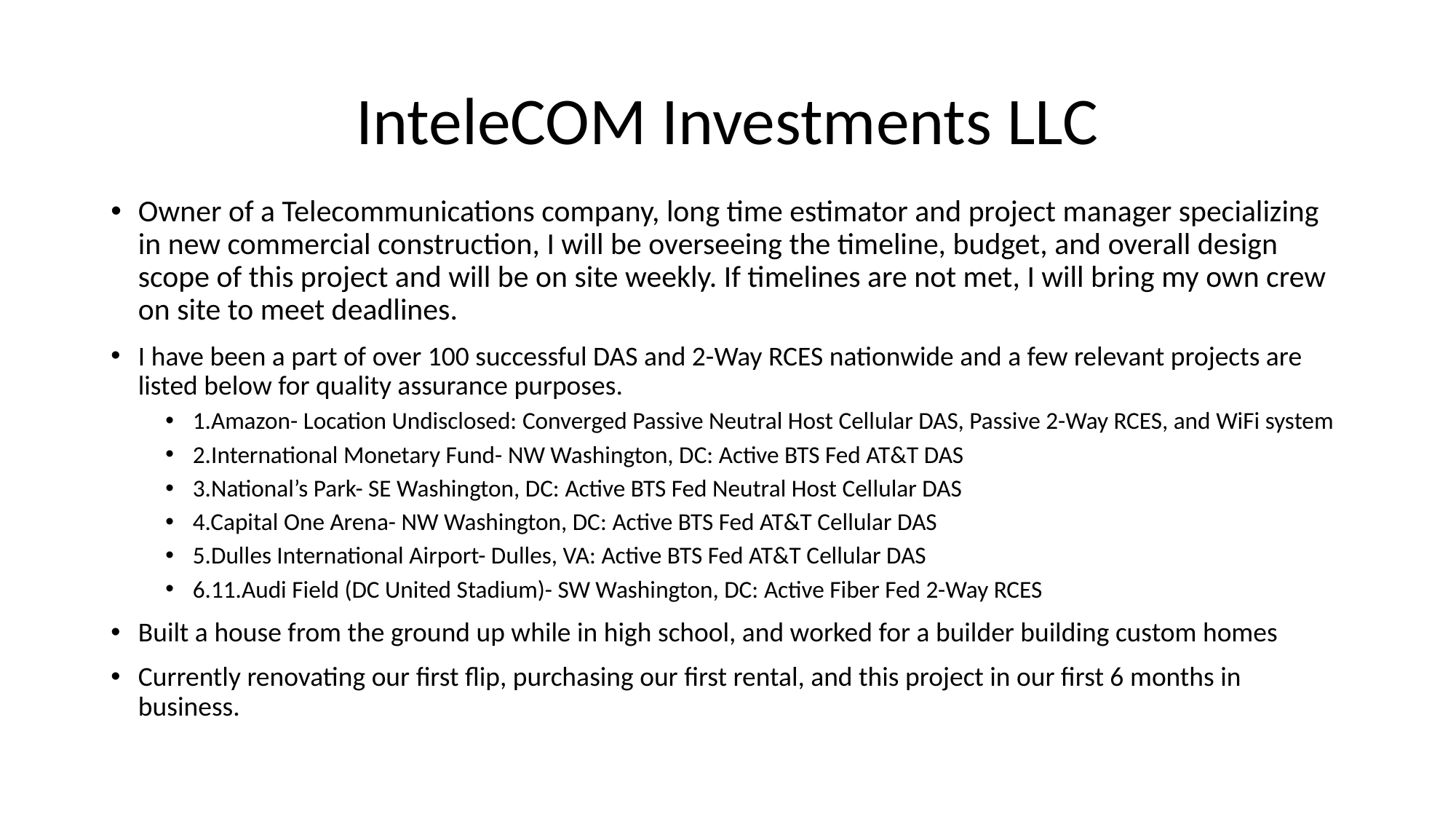

# InteleCOM Investments LLC
Owner of a Telecommunications company, long time estimator and project manager specializing in new commercial construction, I will be overseeing the timeline, budget, and overall design scope of this project and will be on site weekly. If timelines are not met, I will bring my own crew on site to meet deadlines.
I have been a part of over 100 successful DAS and 2-Way RCES nationwide and a few relevant projects are listed below for quality assurance purposes.
1.Amazon- Location Undisclosed: Converged Passive Neutral Host Cellular DAS, Passive 2-Way RCES, and WiFi system
2.International Monetary Fund- NW Washington, DC: Active BTS Fed AT&T DAS
3.National’s Park- SE Washington, DC: Active BTS Fed Neutral Host Cellular DAS
4.Capital One Arena- NW Washington, DC: Active BTS Fed AT&T Cellular DAS
5.Dulles International Airport- Dulles, VA: Active BTS Fed AT&T Cellular DAS
6.11.Audi Field (DC United Stadium)- SW Washington, DC: Active Fiber Fed 2-Way RCES
Built a house from the ground up while in high school, and worked for a builder building custom homes
Currently renovating our first flip, purchasing our first rental, and this project in our first 6 months in business.